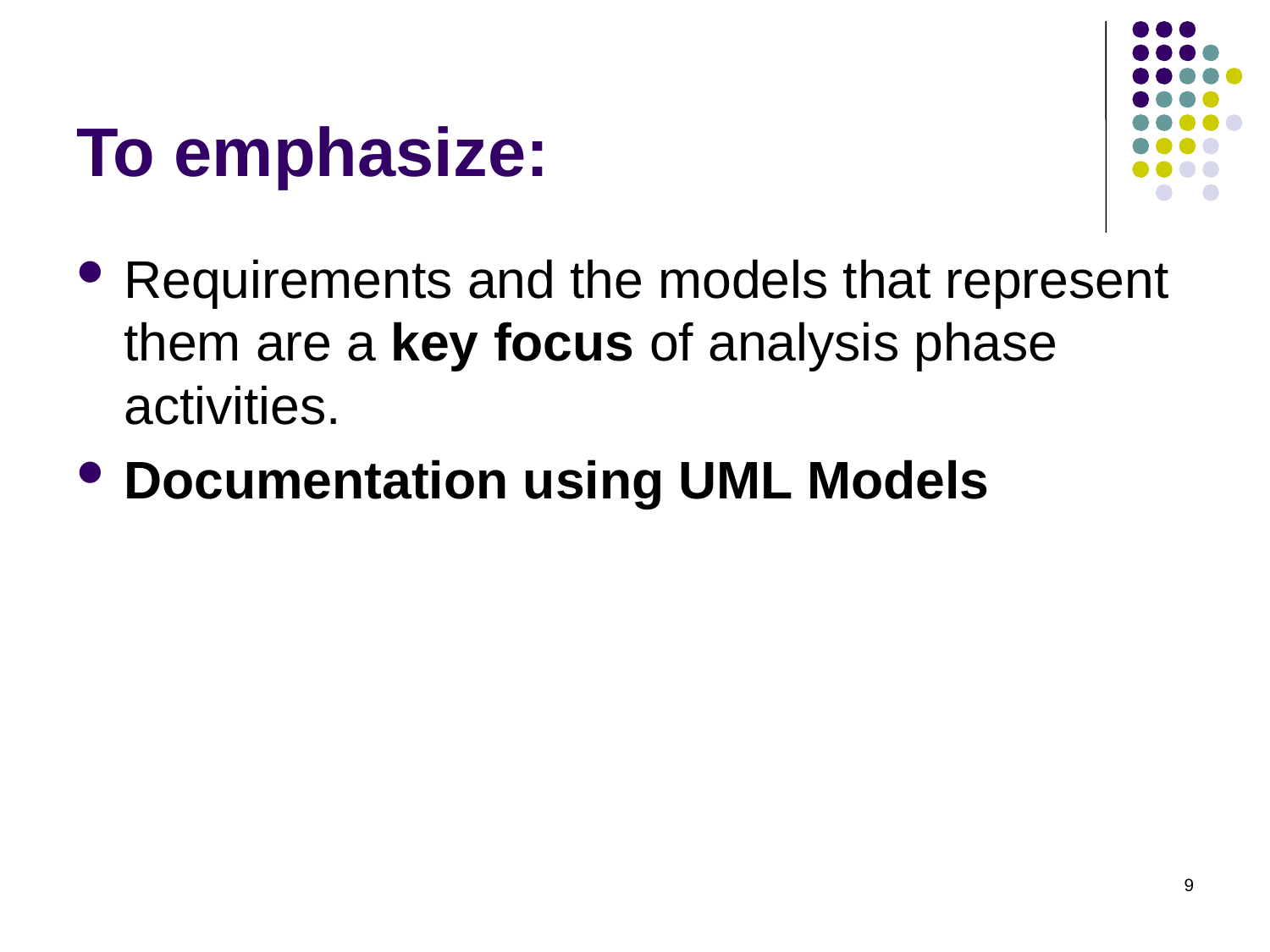

# To emphasize:
Requirements and the models that represent them are a key focus of analysis phase activities.
Documentation using UML Models
9